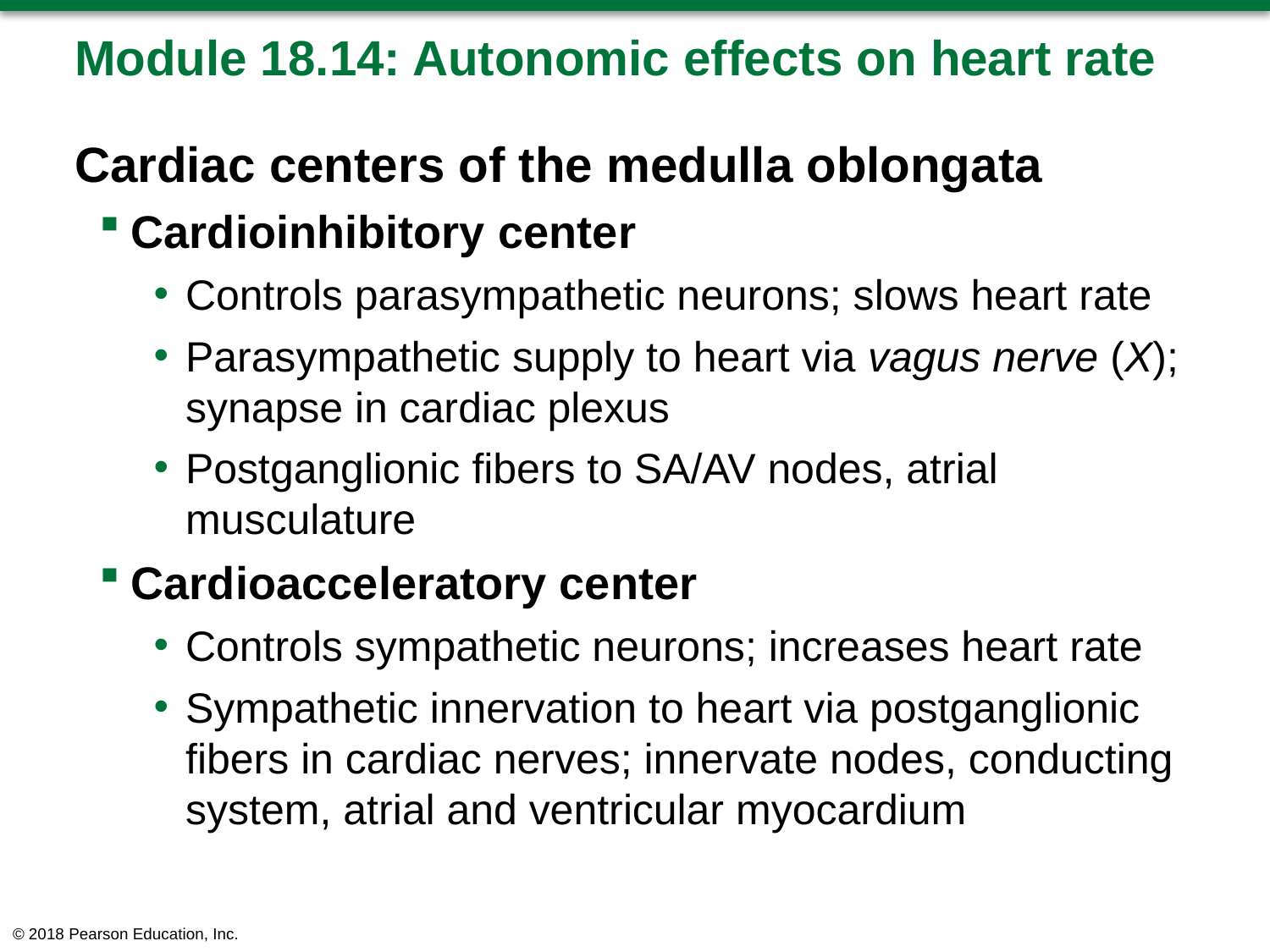

# Module 18.14: Autonomic effects on heart rate
Cardiac centers of the medulla oblongata
Cardioinhibitory center
Controls parasympathetic neurons; slows heart rate
Parasympathetic supply to heart via vagus nerve (X); synapse in cardiac plexus
Postganglionic fibers to SA/AV nodes, atrial musculature
Cardioacceleratory center
Controls sympathetic neurons; increases heart rate
Sympathetic innervation to heart via postganglionic fibers in cardiac nerves; innervate nodes, conducting system, atrial and ventricular myocardium
© 2018 Pearson Education, Inc.